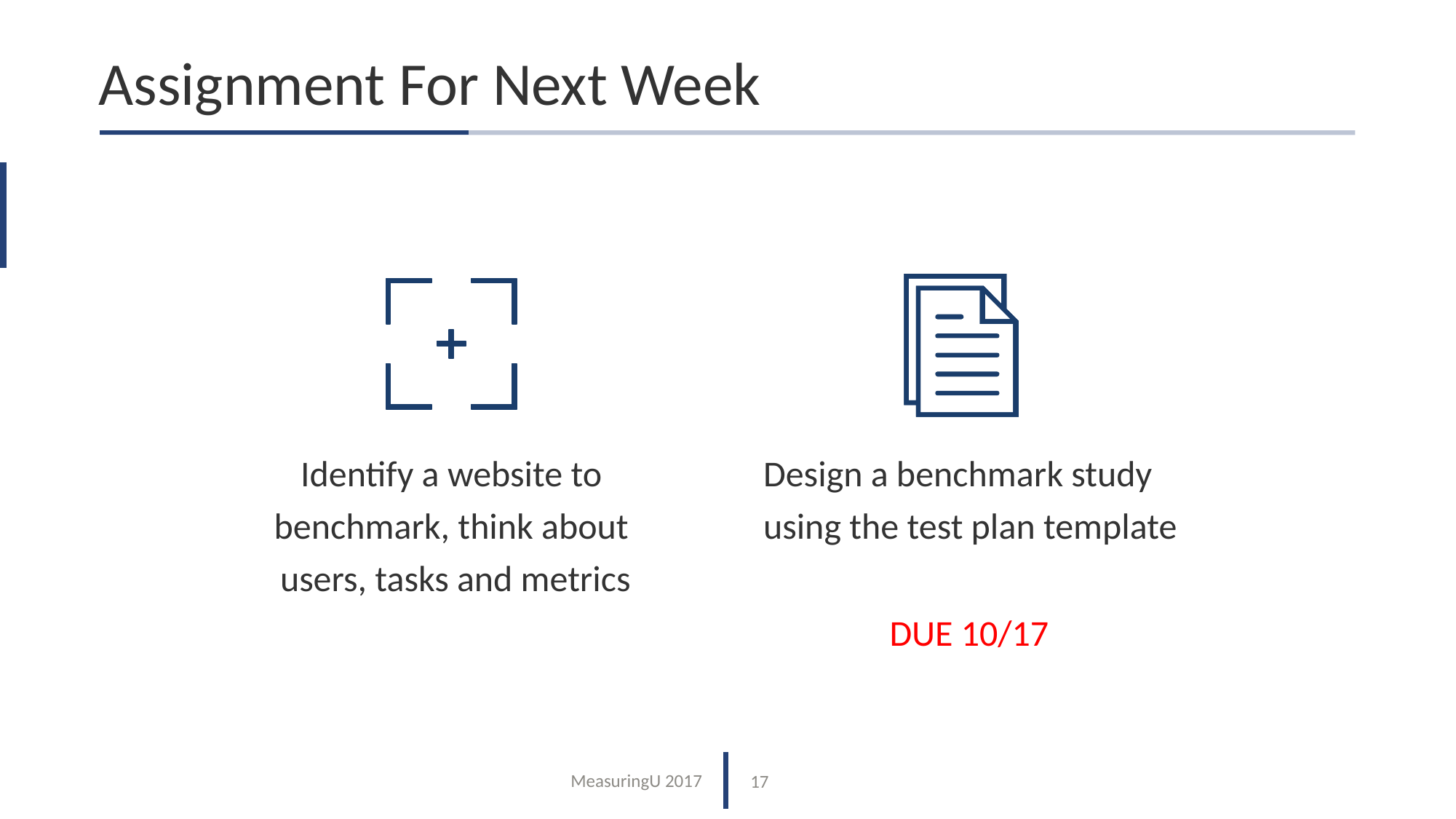

# Assignment For Next Week

Identify a website to benchmark, think about
 users, tasks and metrics
Design a benchmark study using the test plan template
DUE 10/17
17